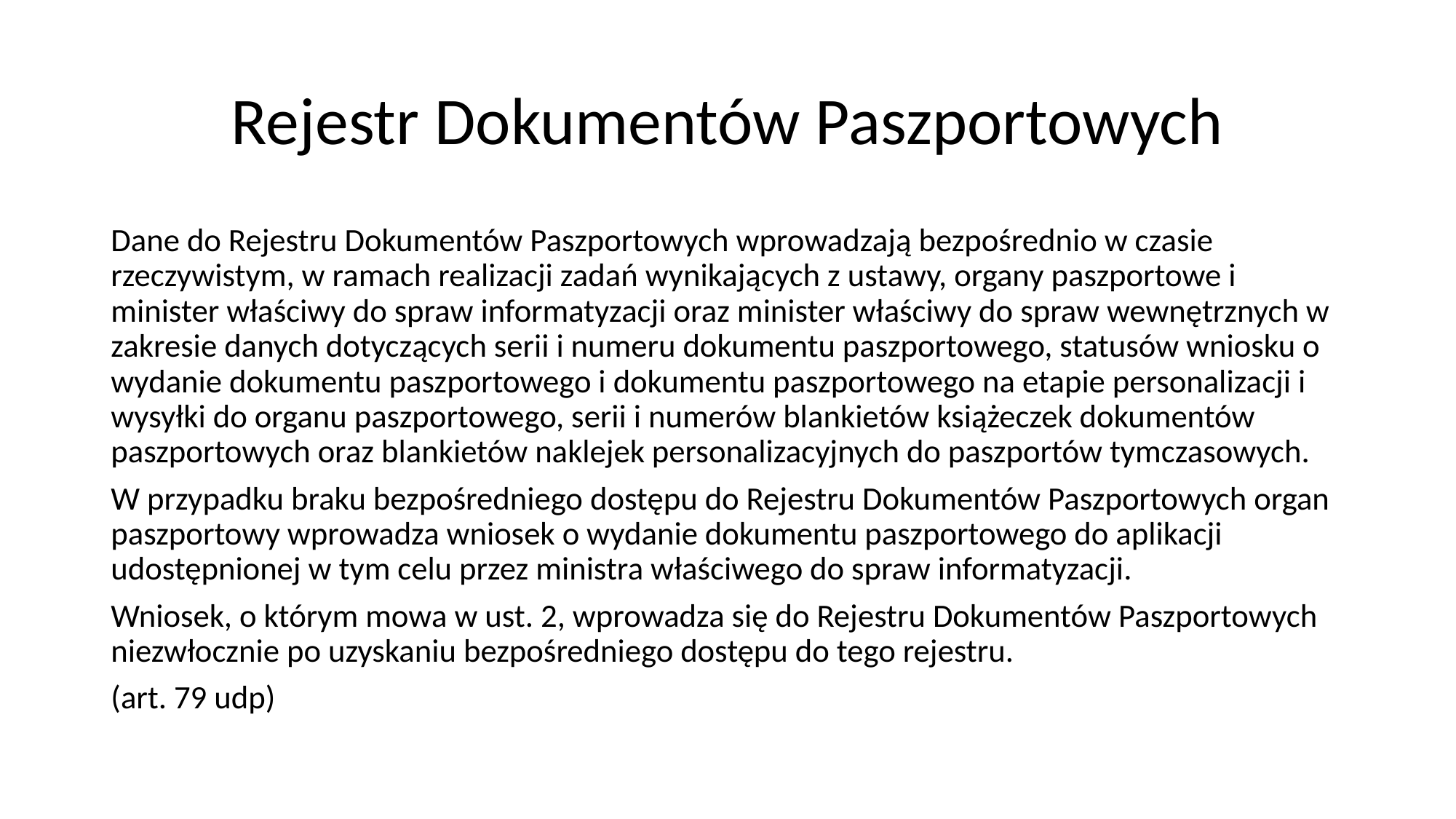

# Rejestr Dokumentów Paszportowych
Dane do Rejestru Dokumentów Paszportowych wprowadzają bezpośrednio w czasie rzeczywistym, w ramach realizacji zadań wynikających z ustawy, organy paszportowe i minister właściwy do spraw informatyzacji oraz minister właściwy do spraw wewnętrznych w zakresie danych dotyczących serii i numeru dokumentu paszportowego, statusów wniosku o wydanie dokumentu paszportowego i dokumentu paszportowego na etapie personalizacji i wysyłki do organu paszportowego, serii i numerów blankietów książeczek dokumentów paszportowych oraz blankietów naklejek personalizacyjnych do paszportów tymczasowych.
W przypadku braku bezpośredniego dostępu do Rejestru Dokumentów Paszportowych organ paszportowy wprowadza wniosek o wydanie dokumentu paszportowego do aplikacji udostępnionej w tym celu przez ministra właściwego do spraw informatyzacji.
Wniosek, o którym mowa w ust. 2, wprowadza się do Rejestru Dokumentów Paszportowych niezwłocznie po uzyskaniu bezpośredniego dostępu do tego rejestru.
(art. 79 udp)